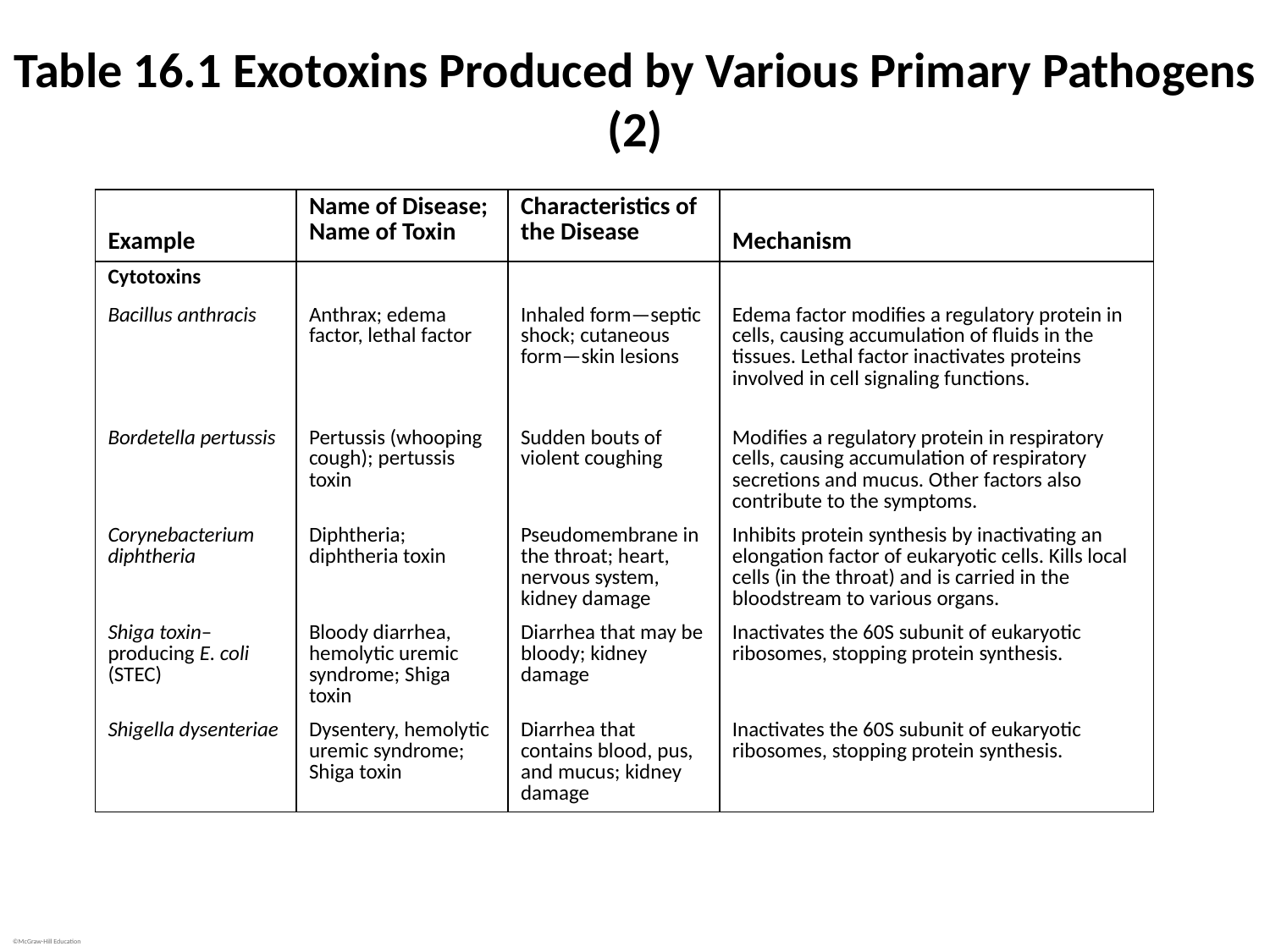

# Table 16.1 Exotoxins Produced by Various Primary Pathogens (2)
| Example | Name of Disease; Name of Toxin | Characteristics of the Disease | Mechanism |
| --- | --- | --- | --- |
| Cytotoxins |  |  |  |
| Bacillus anthracis | Anthrax; edema factor, lethal factor | Inhaled form—septic shock; cutaneous form—skin lesions | Edema factor modifies a regulatory protein in cells, causing accumulation of fluids in the tissues. Lethal factor inactivates proteins involved in cell signaling functions. |
| Bordetella pertussis | Pertussis (whooping cough); pertussis toxin | Sudden bouts of violent coughing | Modifies a regulatory protein in respiratory cells, causing accumulation of respiratory secretions and mucus. Other factors also contribute to the symptoms. |
| Corynebacterium diphtheria | Diphtheria; diphtheria toxin | Pseudomembrane in the throat; heart, nervous system, kidney damage | Inhibits protein synthesis by inactivating an elongation factor of eukaryotic cells. Kills local cells (in the throat) and is carried in the bloodstream to various organs. |
| Shiga toxin– producing E. coli (STEC) | Bloody diarrhea, hemolytic uremic syndrome; Shiga toxin | Diarrhea that may be bloody; kidney damage | Inactivates the 60S subunit of eukaryotic ribosomes, stopping protein synthesis. |
| Shigella dysenteriae | Dysentery, hemolytic uremic syndrome; Shiga toxin | Diarrhea that contains blood, pus, and mucus; kidney damage | Inactivates the 60S subunit of eukaryotic ribosomes, stopping protein synthesis. |